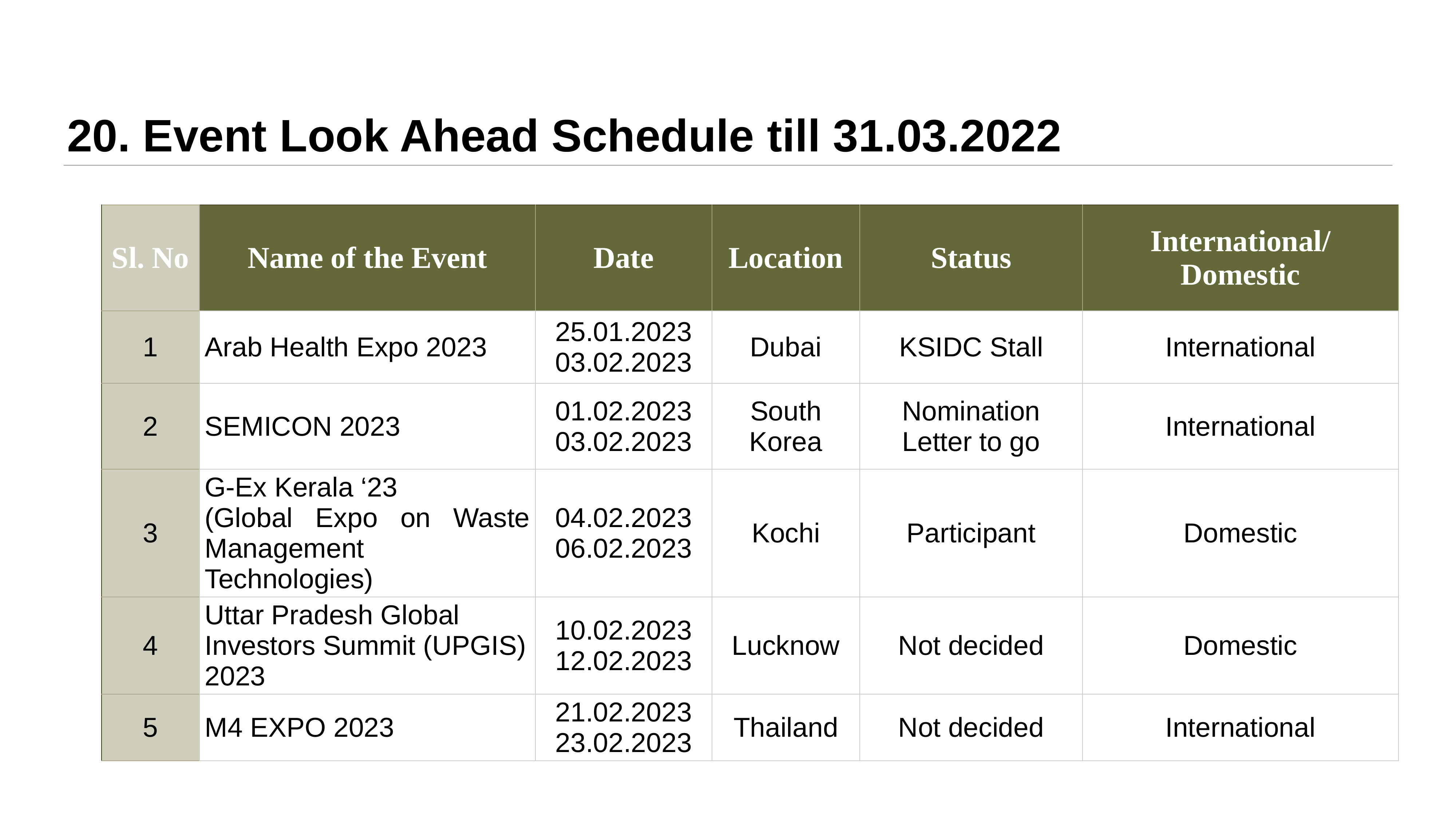

# 20. Event Look Ahead Schedule till 31.03.2022
| Sl. No | Name of the Event | Date | Location | Status | International/ Domestic |
| --- | --- | --- | --- | --- | --- |
| 1 | Arab Health Expo 2023 | 25.01.2023 03.02.2023 | Dubai | KSIDC Stall | International |
| 2 | SEMICON 2023 | 01.02.2023 03.02.2023 | South Korea | Nomination Letter to go | International |
| 3 | G-Ex Kerala ‘23 (Global Expo on Waste Management Technologies) | 04.02.2023 06.02.2023 | Kochi | Participant | Domestic |
| 4 | Uttar Pradesh Global Investors Summit (UPGIS) 2023 | 10.02.2023 12.02.2023 | Lucknow | Not decided | Domestic |
| 5 | M4 EXPO 2023 | 21.02.2023 23.02.2023 | Thailand | Not decided | International |